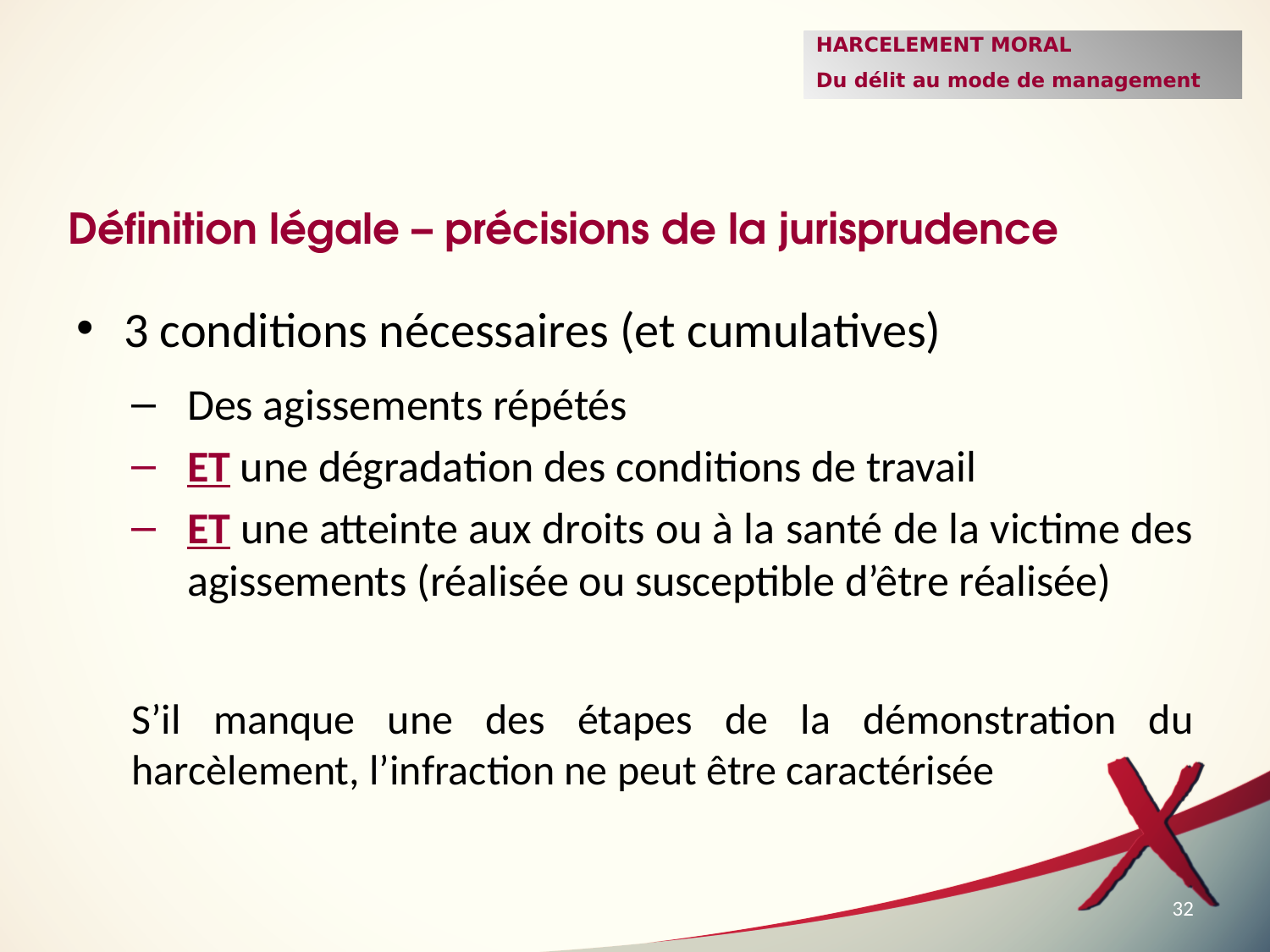

HARCELEMENT MORAL
Du délit au mode de management

Définition légale – précisions de la jurisprudence

3 conditions nécessaires (et cumulatives)
Des agissements répétés
ET une dégradation des conditions de travail
ET une atteinte aux droits ou à la santé de la victime des agissements (réalisée ou susceptible d’être réalisée)

S’il manque une des étapes de la démonstration du harcèlement, l’infraction ne peut être caractérisée

32